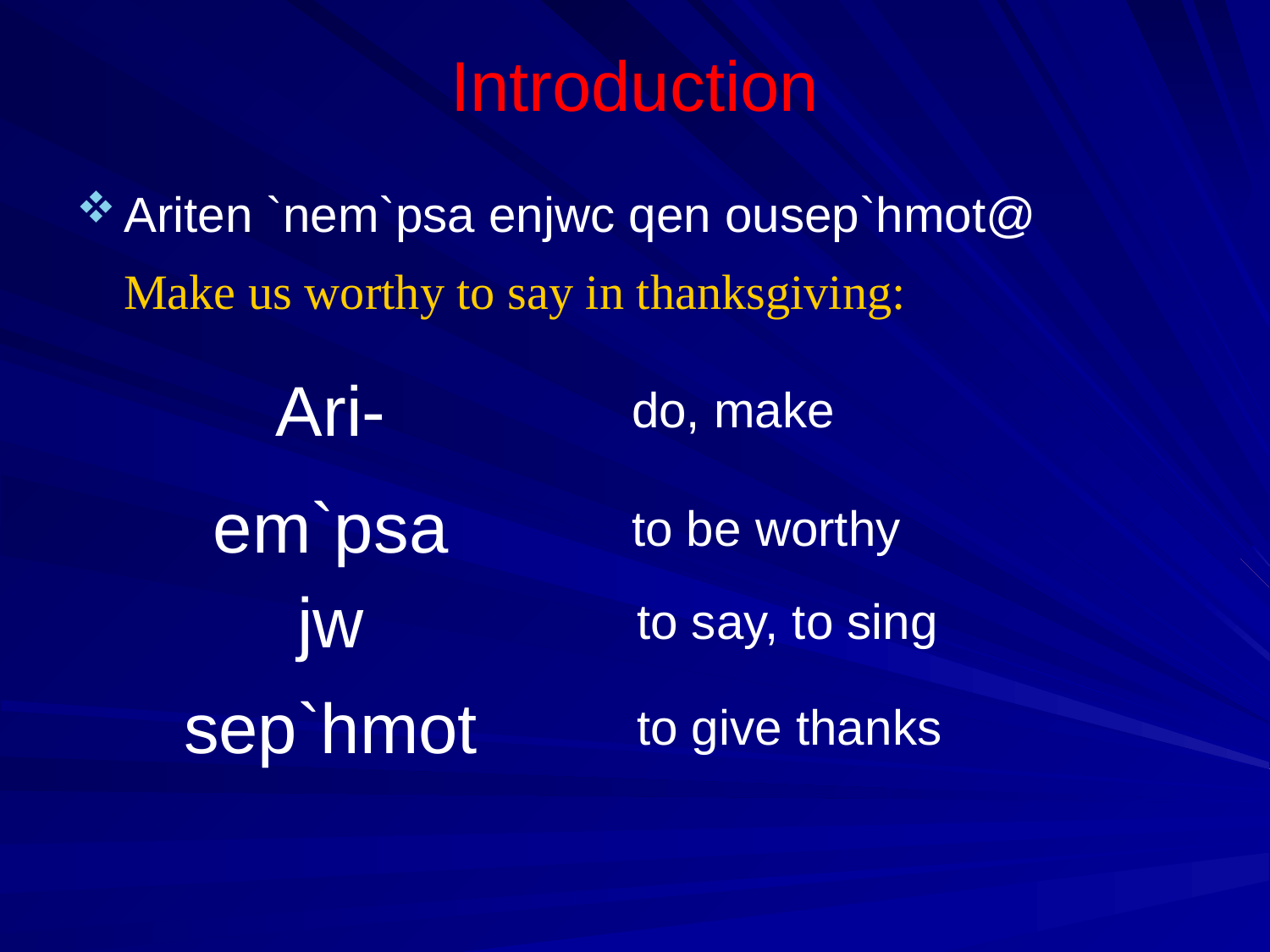

Introduction
Ariten `nem`psa enjwc qen ousep`hmot@
Make us worthy to say in thanksgiving:
Ari-
do, make

em`psa

to be worthy
jw
to say, to sing

sep`hmot
to give thanks